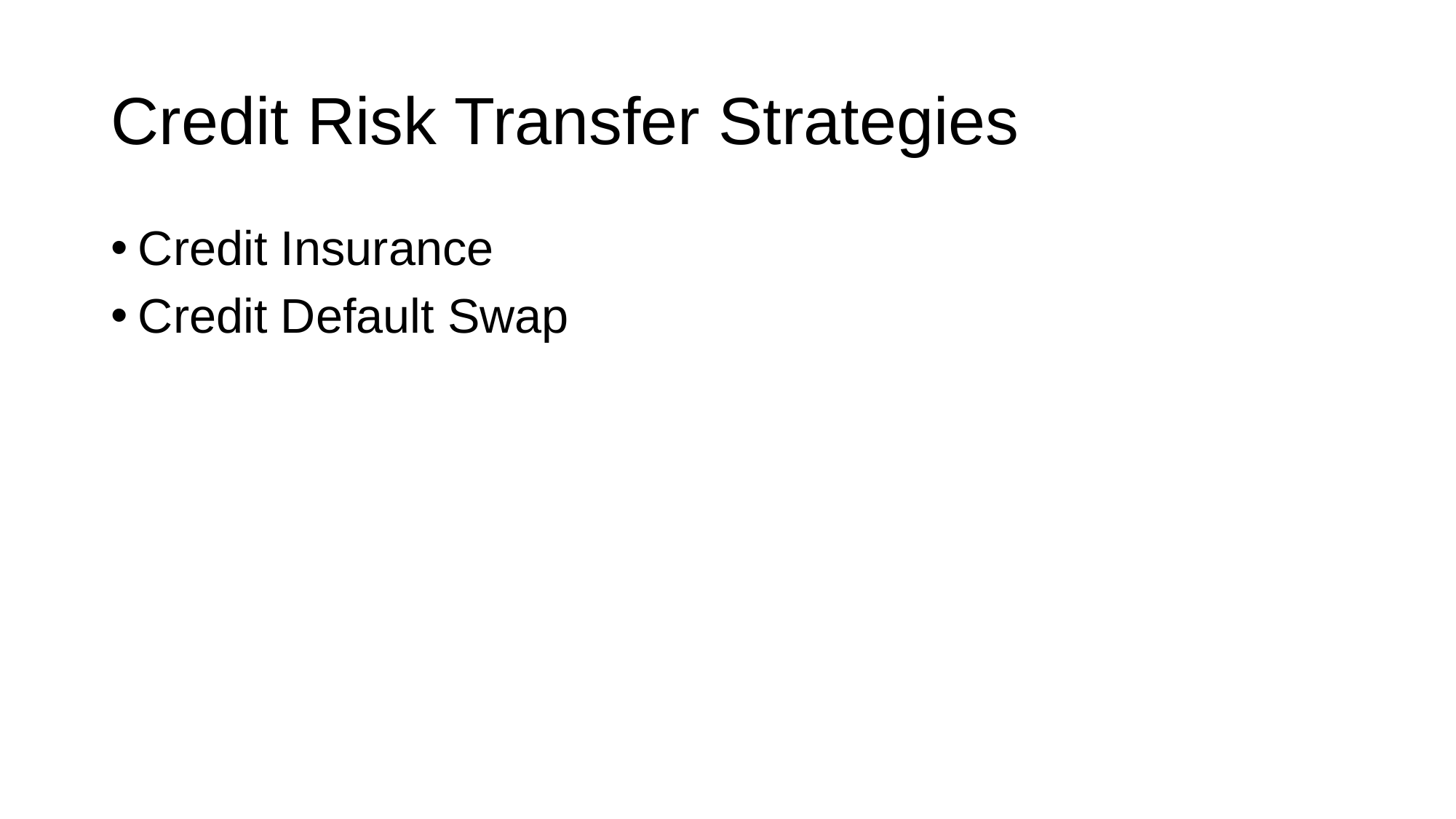

# Credit Risk Transfer Strategies
Credit Insurance
Credit Default Swap